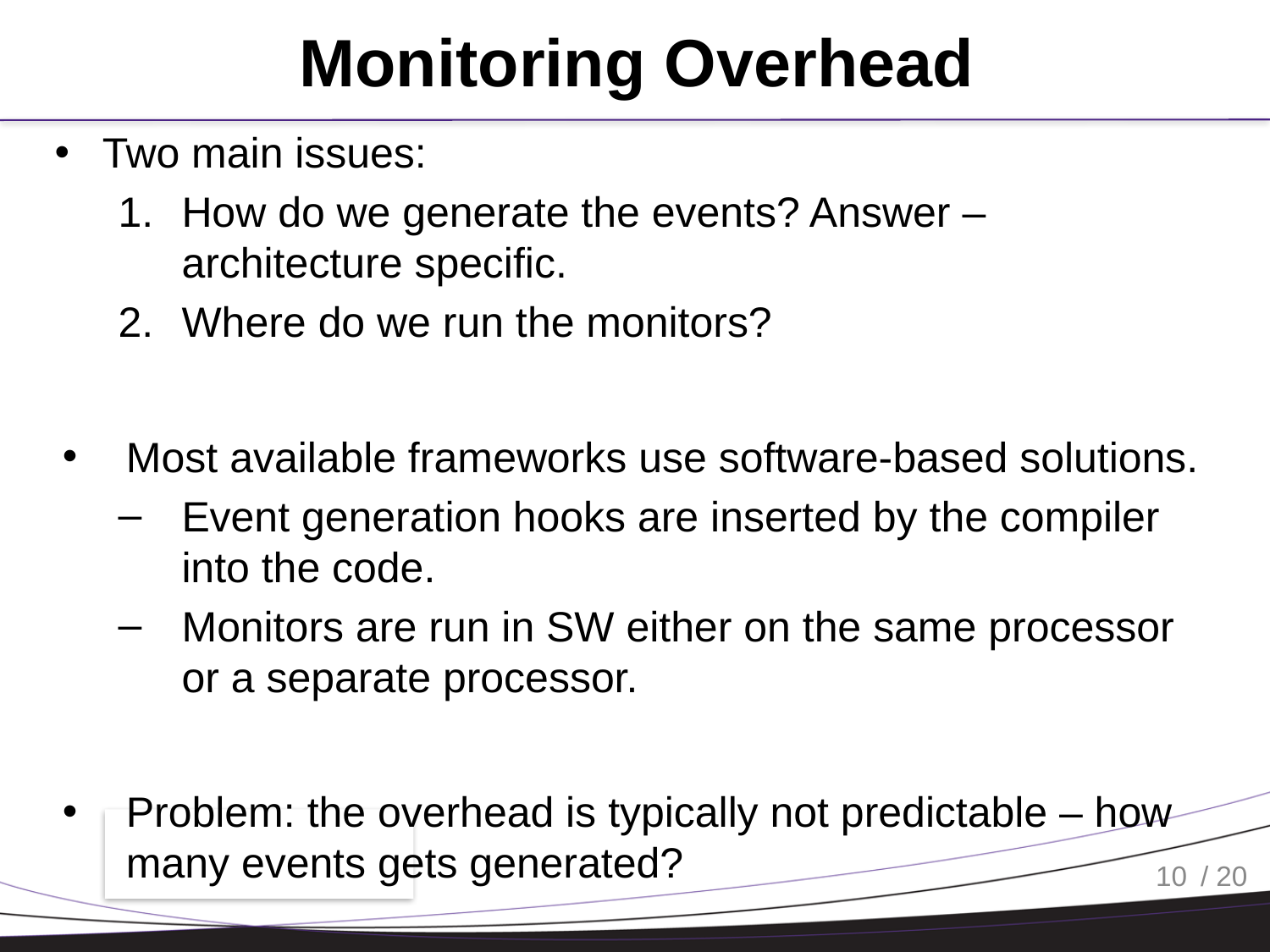

# Monitoring Overhead
Two main issues:
How do we generate the events? Answer – architecture specific.
Where do we run the monitors?

Most available frameworks use software-based solutions.
Event generation hooks are inserted by the compiler into the code.
Monitors are run in SW either on the same processor or a separate processor.

Problem: the overhead is typically not predictable – how many events gets generated?
10